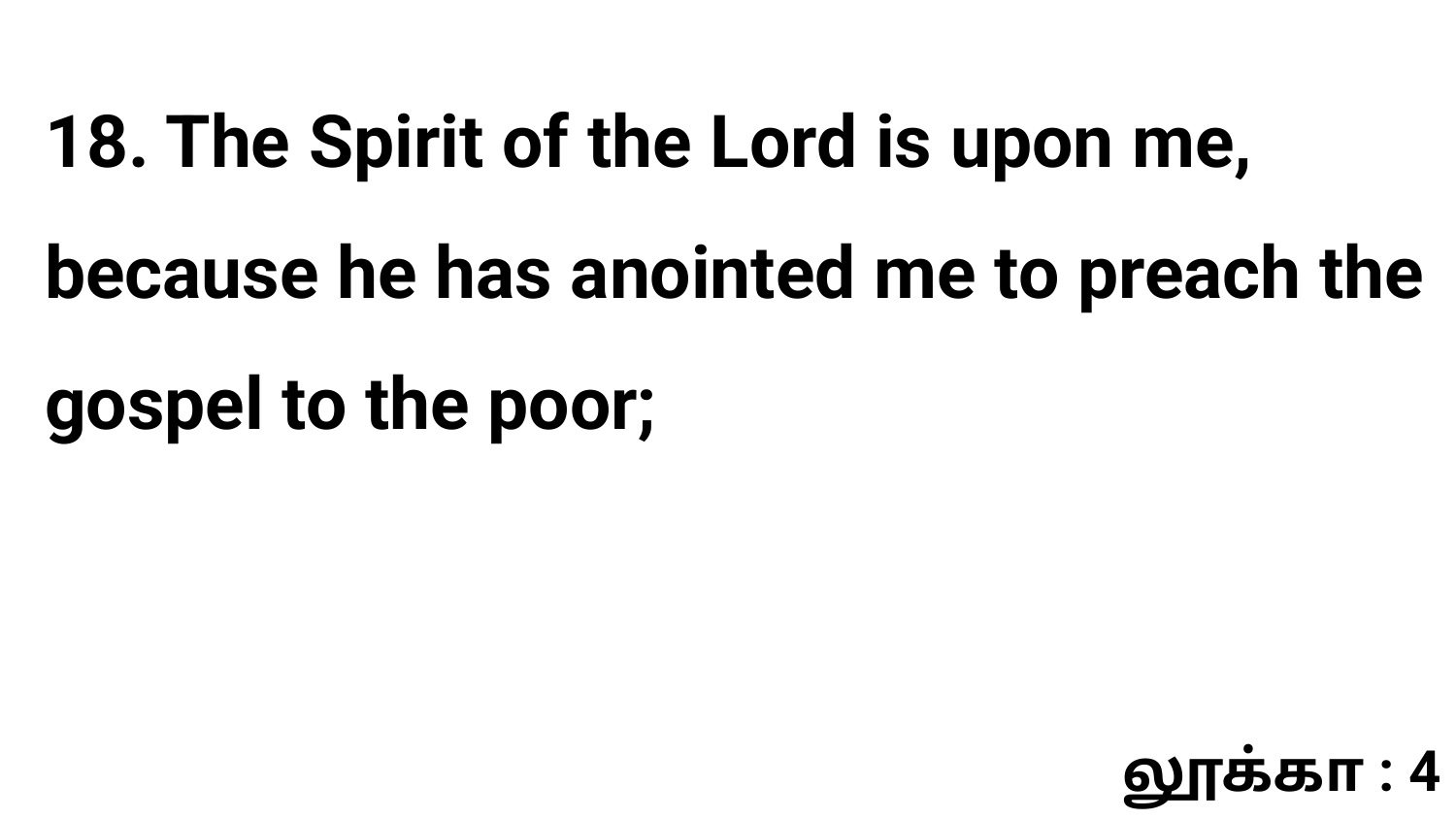

18. The Spirit of the Lord is upon me, because he has anointed me to preach the gospel to the poor;
லூக்கா : 4